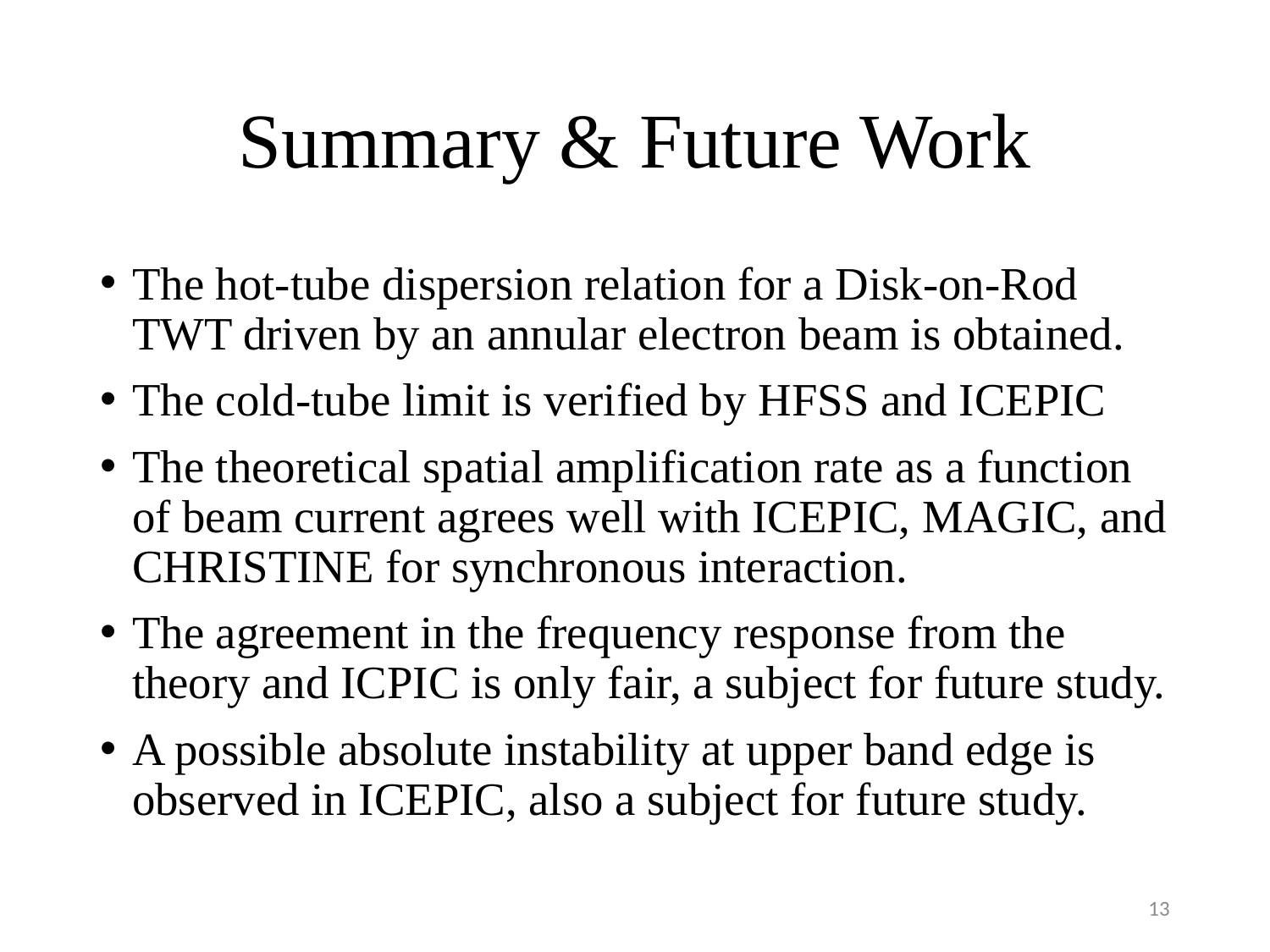

# Summary & Future Work
The hot-tube dispersion relation for a Disk-on-Rod TWT driven by an annular electron beam is obtained.
The cold-tube limit is verified by HFSS and ICEPIC
The theoretical spatial amplification rate as a function of beam current agrees well with ICEPIC, MAGIC, and CHRISTINE for synchronous interaction.
The agreement in the frequency response from the theory and ICPIC is only fair, a subject for future study.
A possible absolute instability at upper band edge is observed in ICEPIC, also a subject for future study.
13